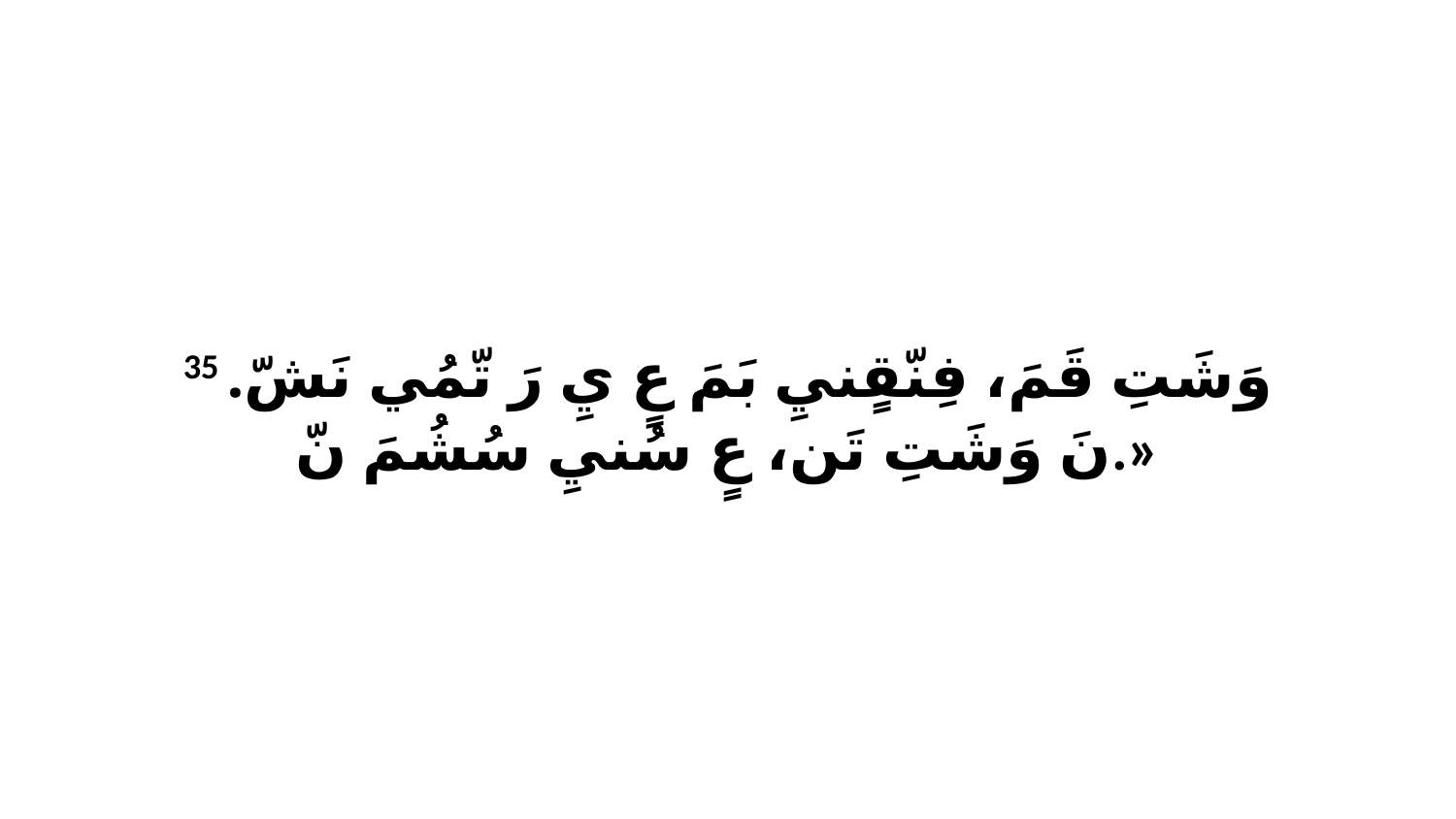

35 وَشَتِ قَمَ، فِنّقٍنيِ بَمَ عٍ يِ رَ تّمُي نَشّ. نَ وَشَتِ تَن، عٍ سُنيِ سُشُمَ نّ.»